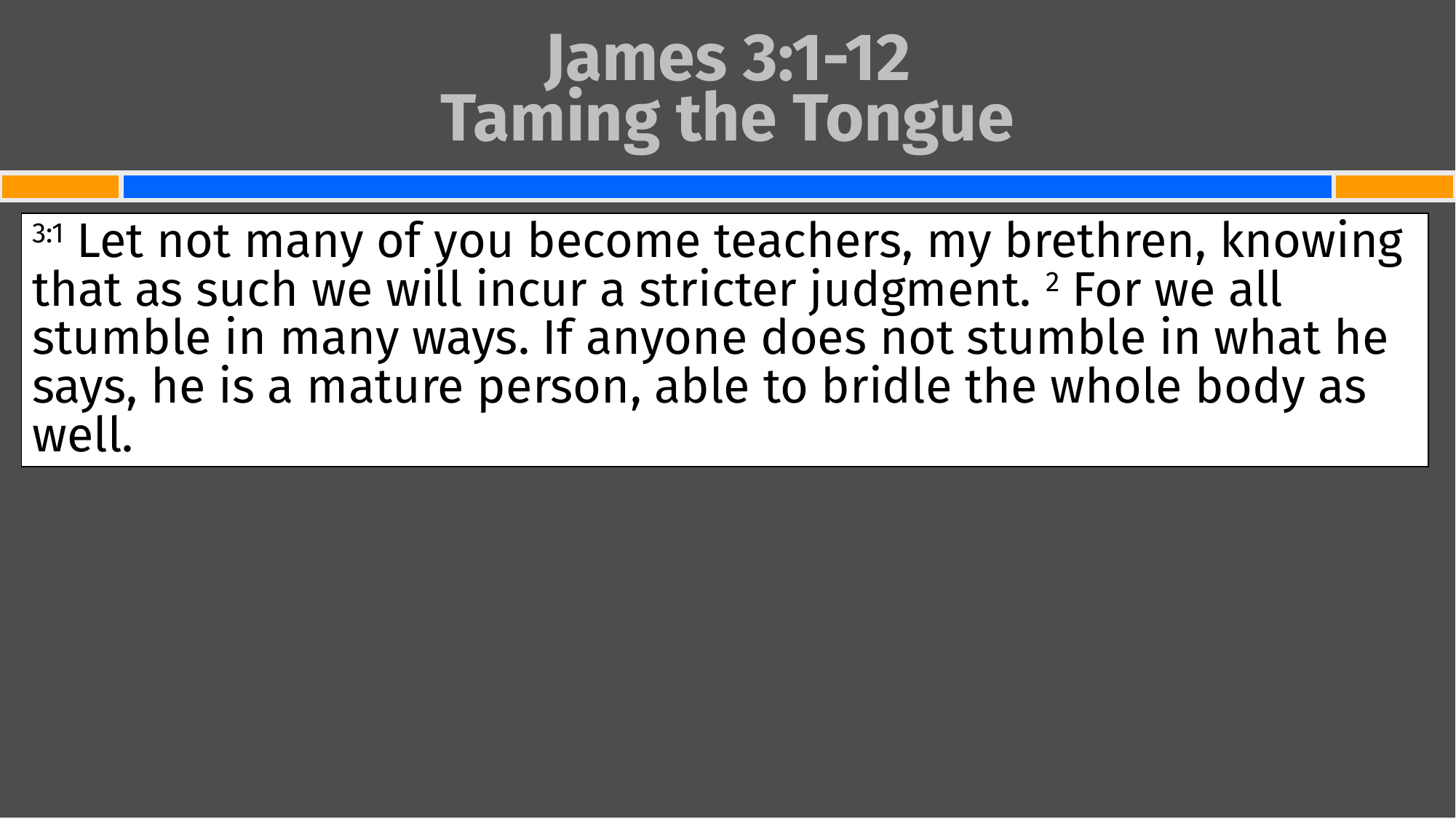

# James 3:1-12 Taming the Tongue

3:1 Let not many of you become teachers, my brethren, knowing that as such we will incur a stricter judgment. 2 For we all stumble in many ways. If anyone does not stumble in what he says, he is a mature person, able to bridle the whole body as well.